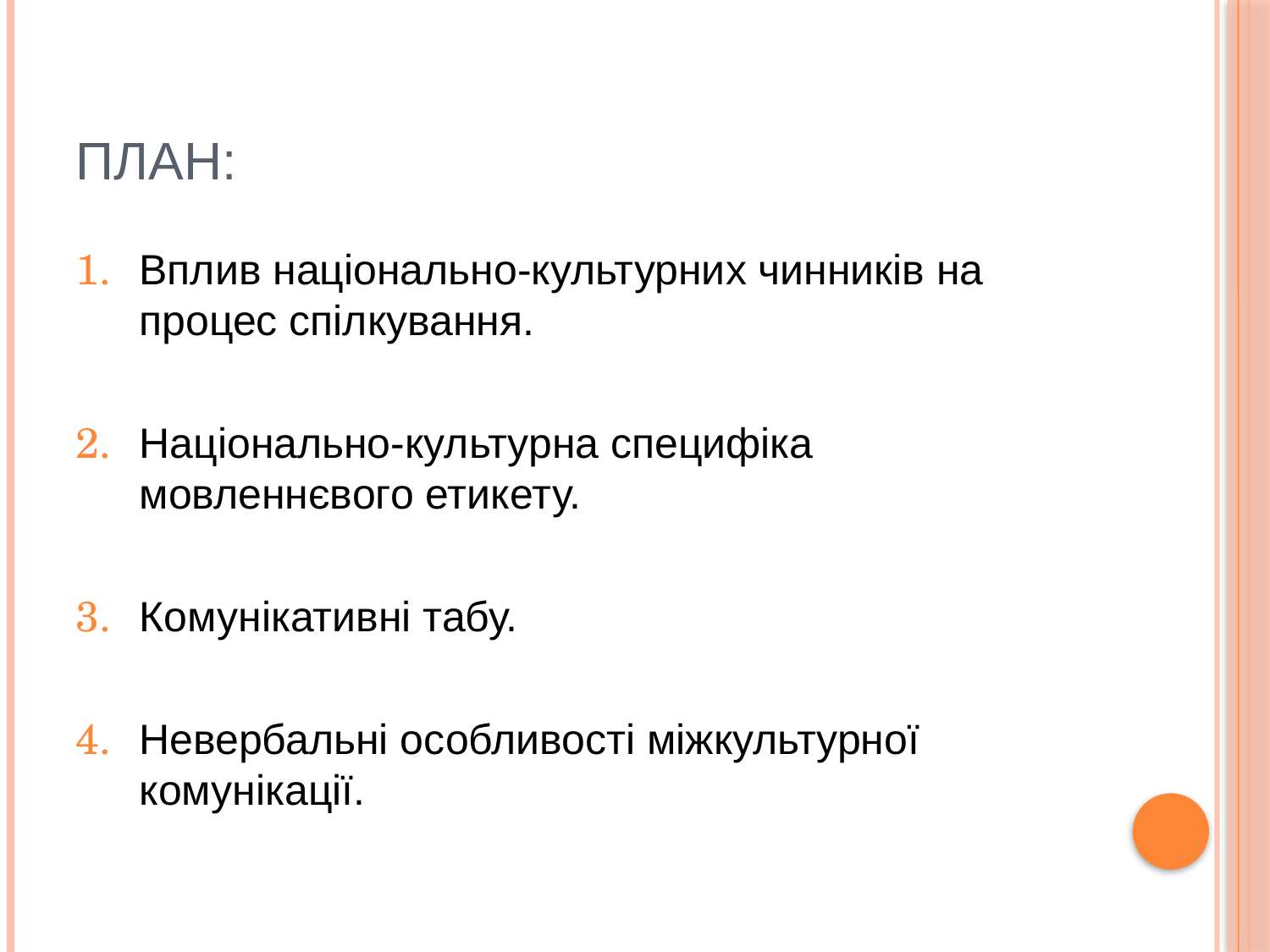

# План:
Вплив національно-культурних чинників на процес спілкування.

Національно-культурна специфіка мовленнєвого етикету.

Комунікативні табу.

Невербальні особливості міжкультурної комунікації.